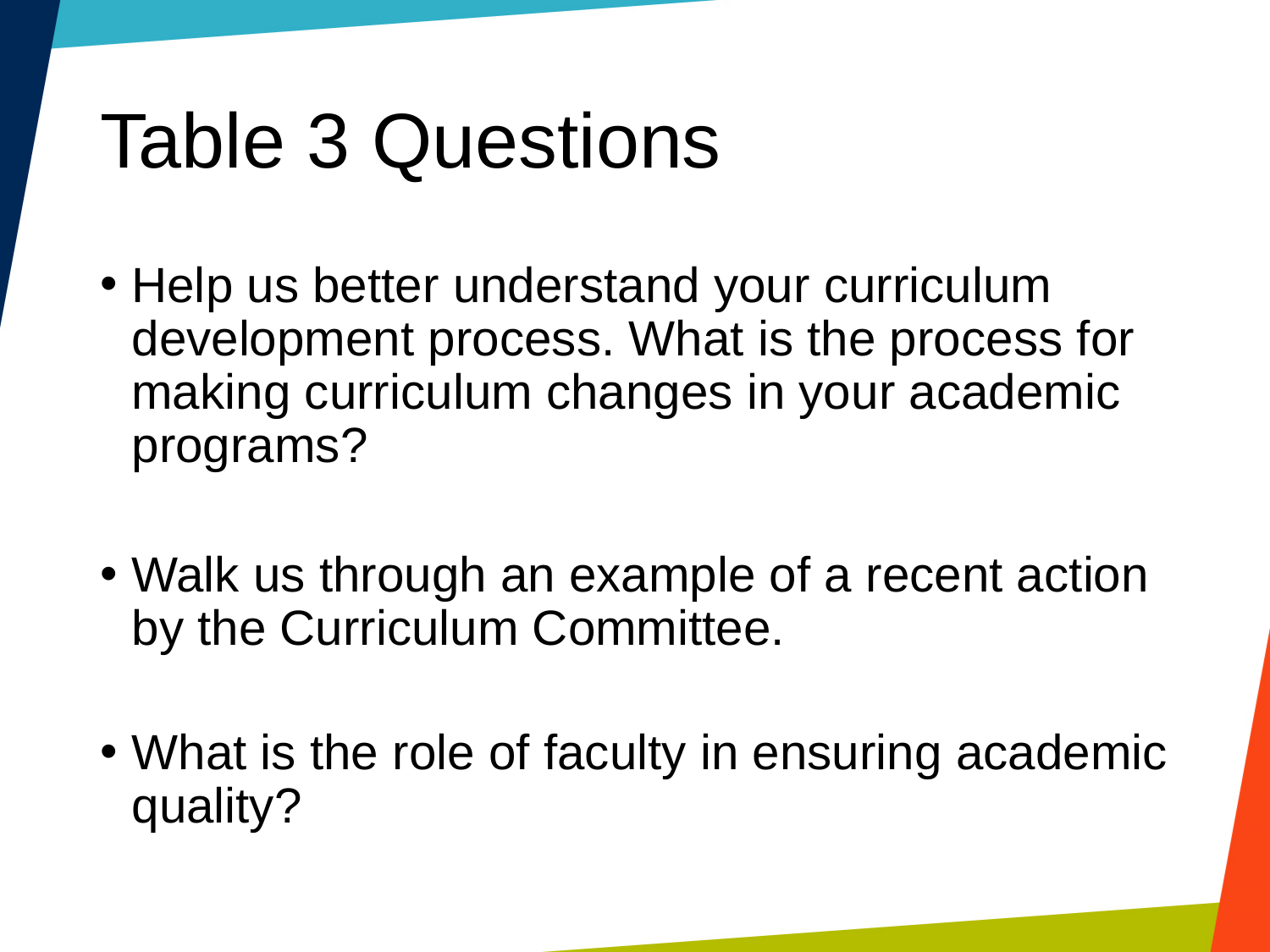

# Table 3 Questions
Help us better understand your curriculum development process. What is the process for making curriculum changes in your academic programs?
Walk us through an example of a recent action by the Curriculum Committee.
What is the role of faculty in ensuring academic quality?